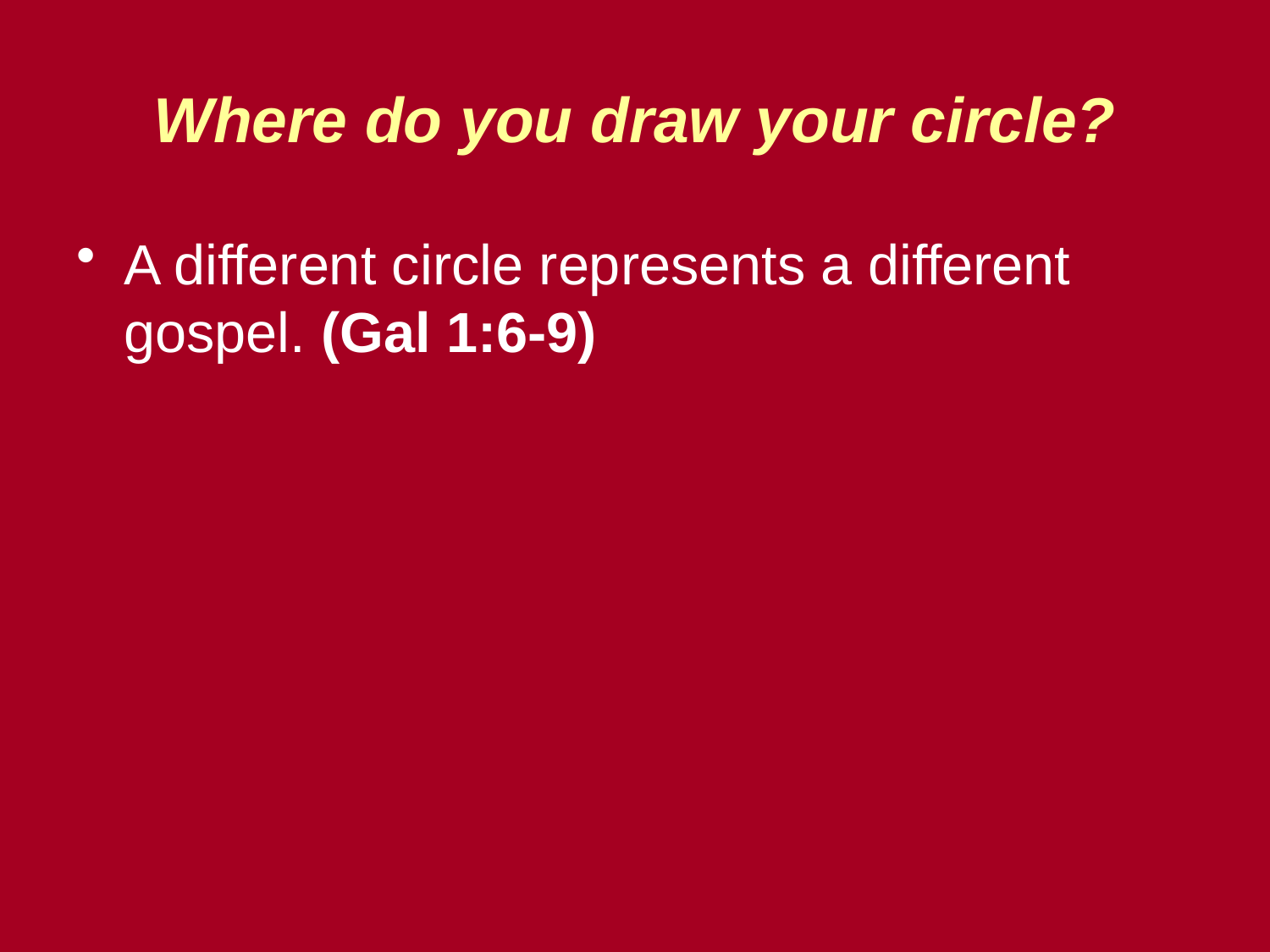

# Where do you draw your circle?
A different circle represents a different gospel. (Gal 1:6-9)